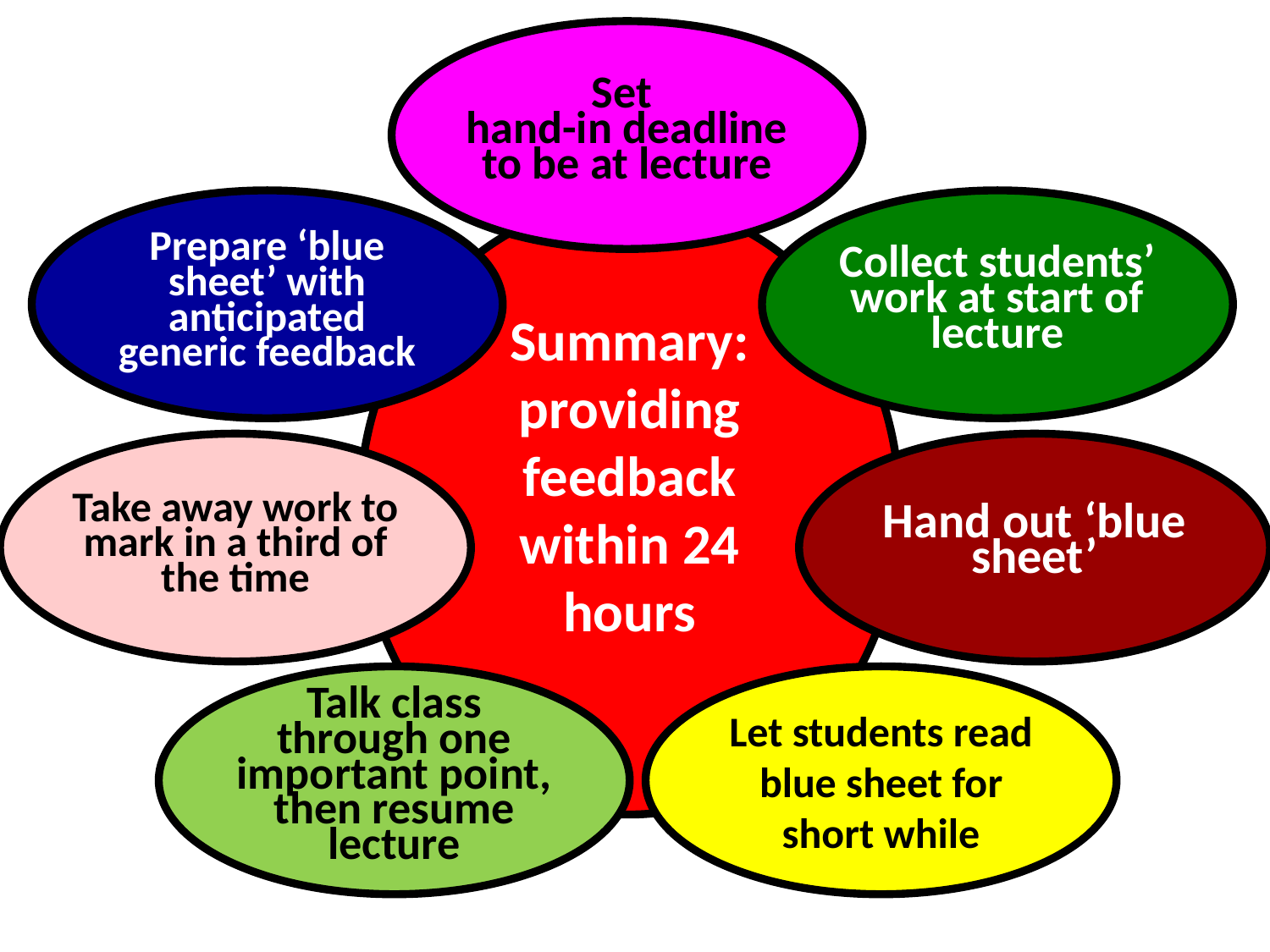

Set
hand-in deadline to be at lecture

Prepare ‘blue sheet’ with anticipated
generic feedback

Collect students’ work at start of lecture

Summary: providing feedback within 24 hours

Take away work to mark in a third of the time

Hand out ‘blue sheet’

Talk class through one important point, then resume lecture

Let students read blue sheet for short while